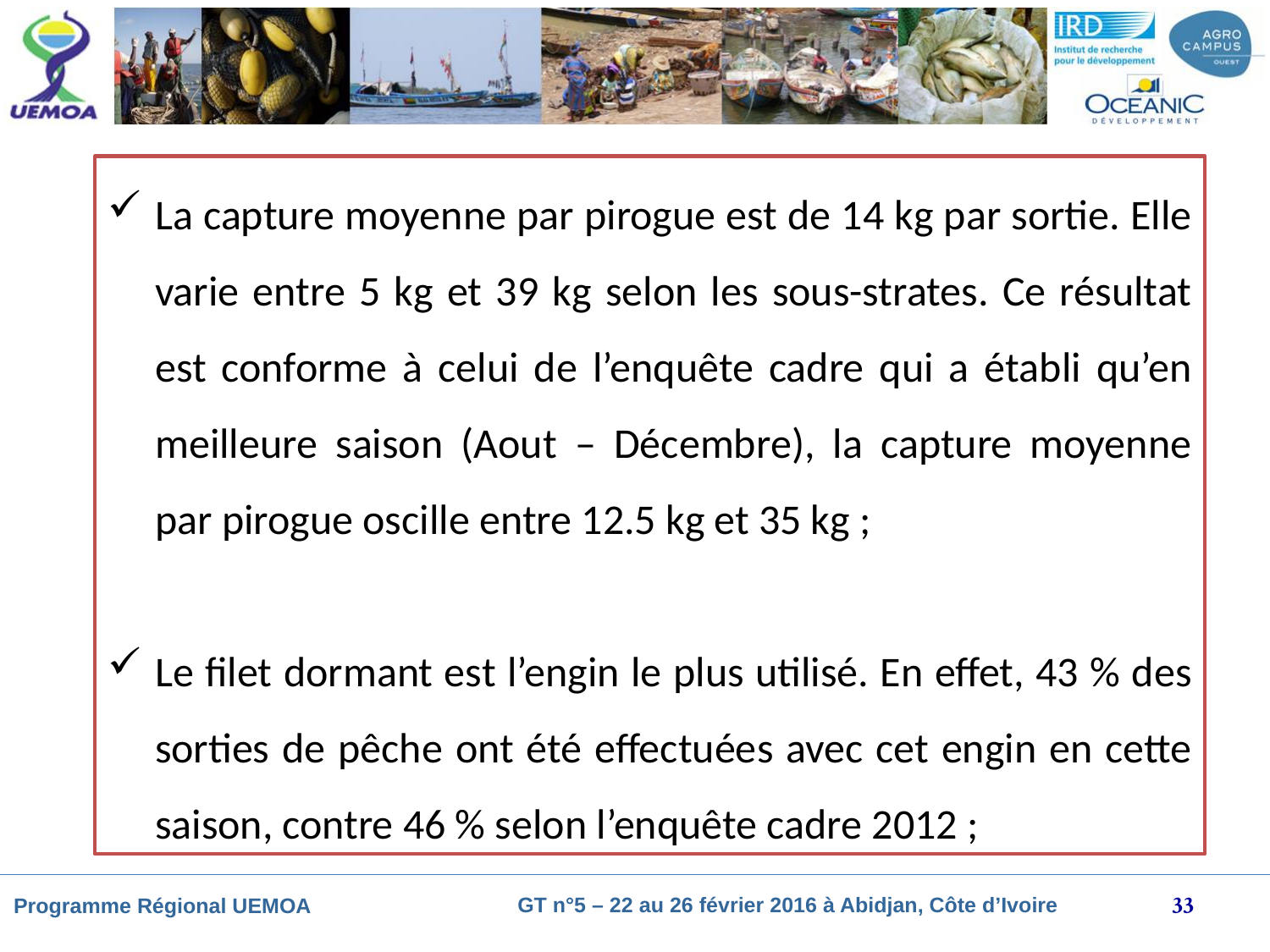

La capture moyenne par pirogue est de 14 kg par sortie. Elle varie entre 5 kg et 39 kg selon les sous-strates. Ce résultat est conforme à celui de l’enquête cadre qui a établi qu’en meilleure saison (Aout – Décembre), la capture moyenne par pirogue oscille entre 12.5 kg et 35 kg ;

Le filet dormant est l’engin le plus utilisé. En effet, 43 % des sorties de pêche ont été effectuées avec cet engin en cette saison, contre 46 % selon l’enquête cadre 2012 ;
33
GT n°5 – 22 au 26 février 2016 à Abidjan, Côte d’Ivoire
Programme Régional UEMOA